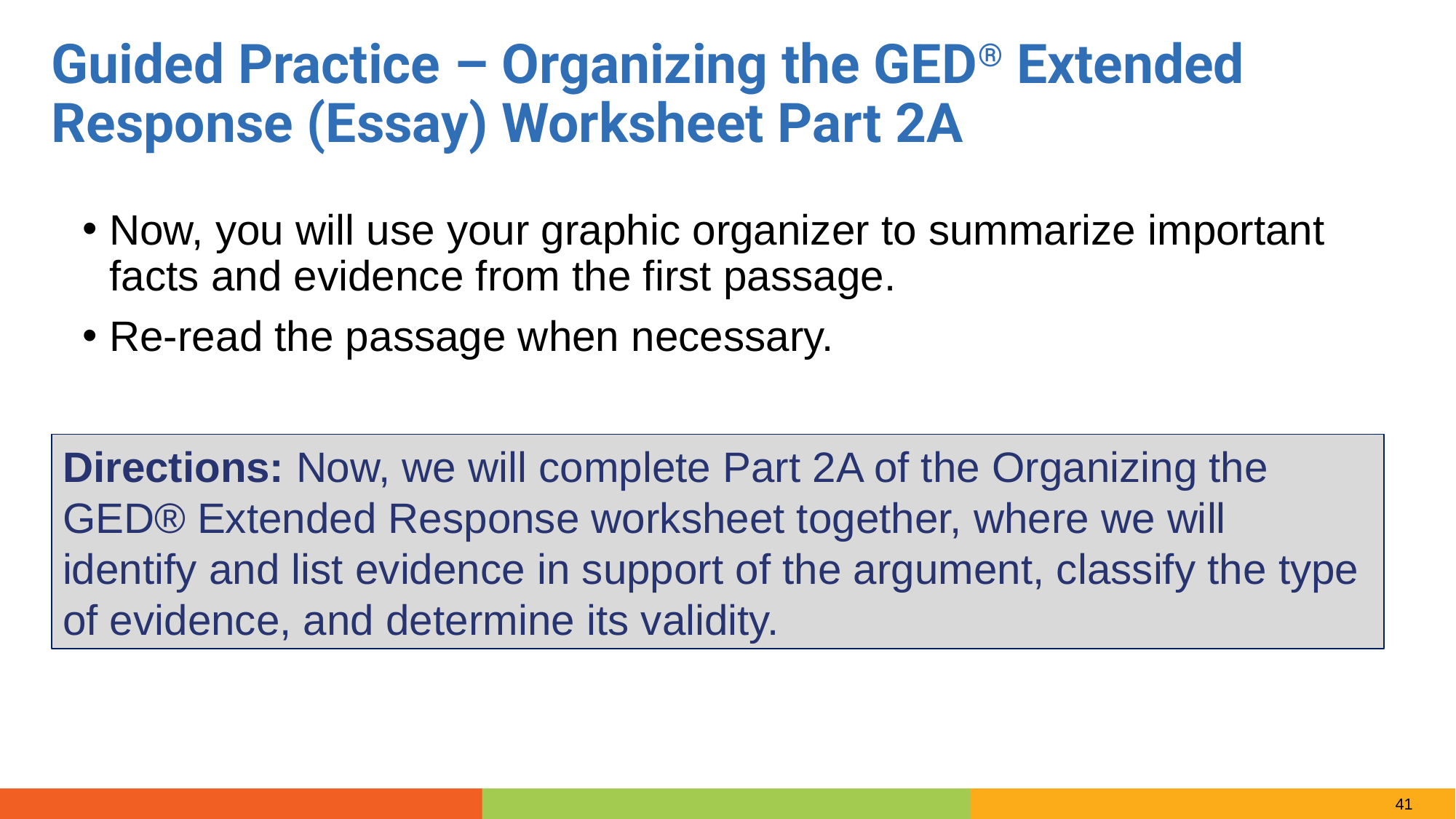

Guided Practice – Organizing the GED® Extended Response (Essay) Worksheet Part 2A
Now, you will use your graphic organizer to summarize important facts and evidence from the first passage.
Re-read the passage when necessary.

Directions: Now, we will complete Part 2A of the Organizing the GED® Extended Response worksheet together, where we will identify and list evidence in support of the argument, classify the type of evidence, and determine its validity.